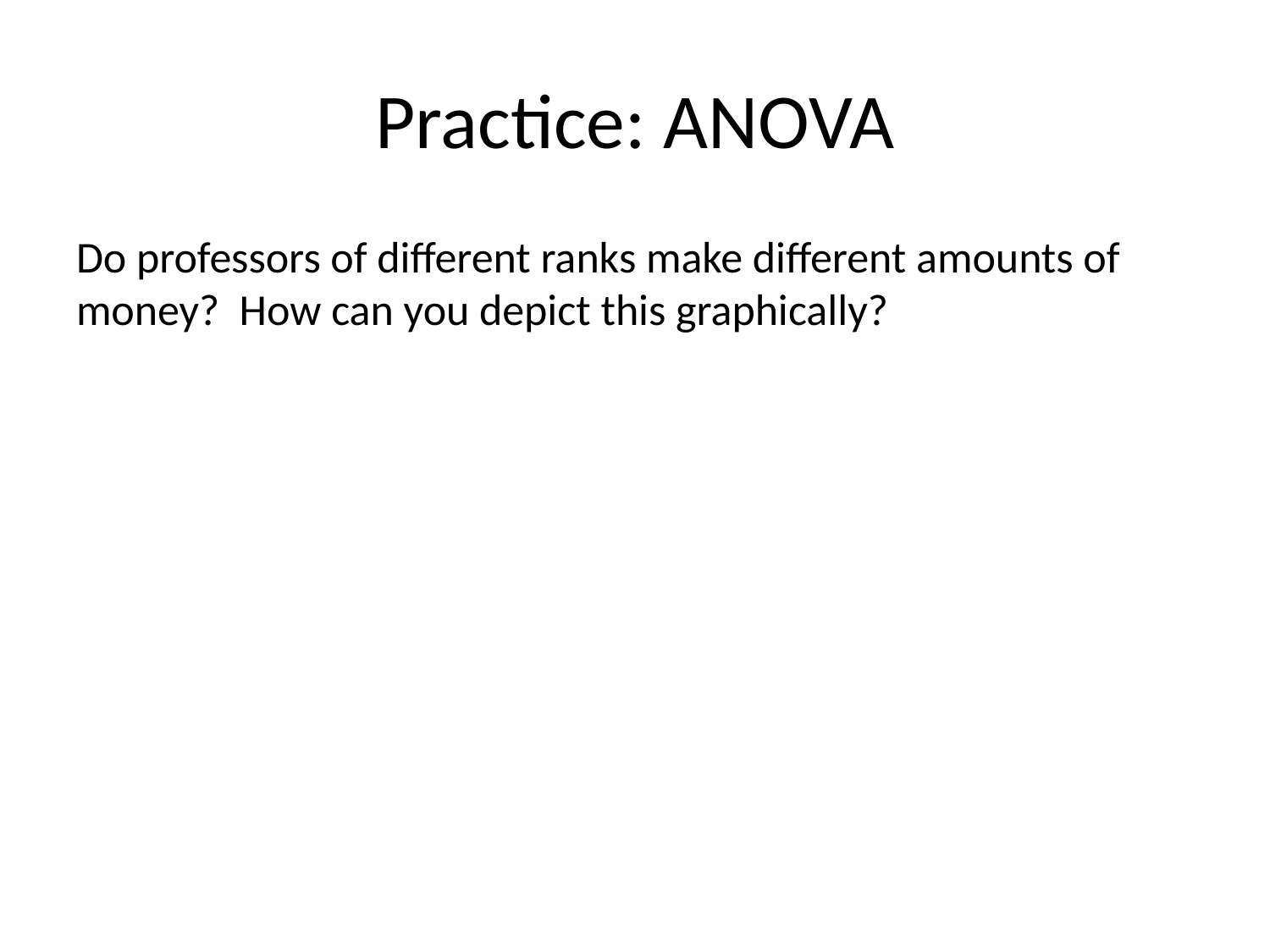

# Practice: ANOVA
Do professors of different ranks make different amounts of money?  How can you depict this graphically?